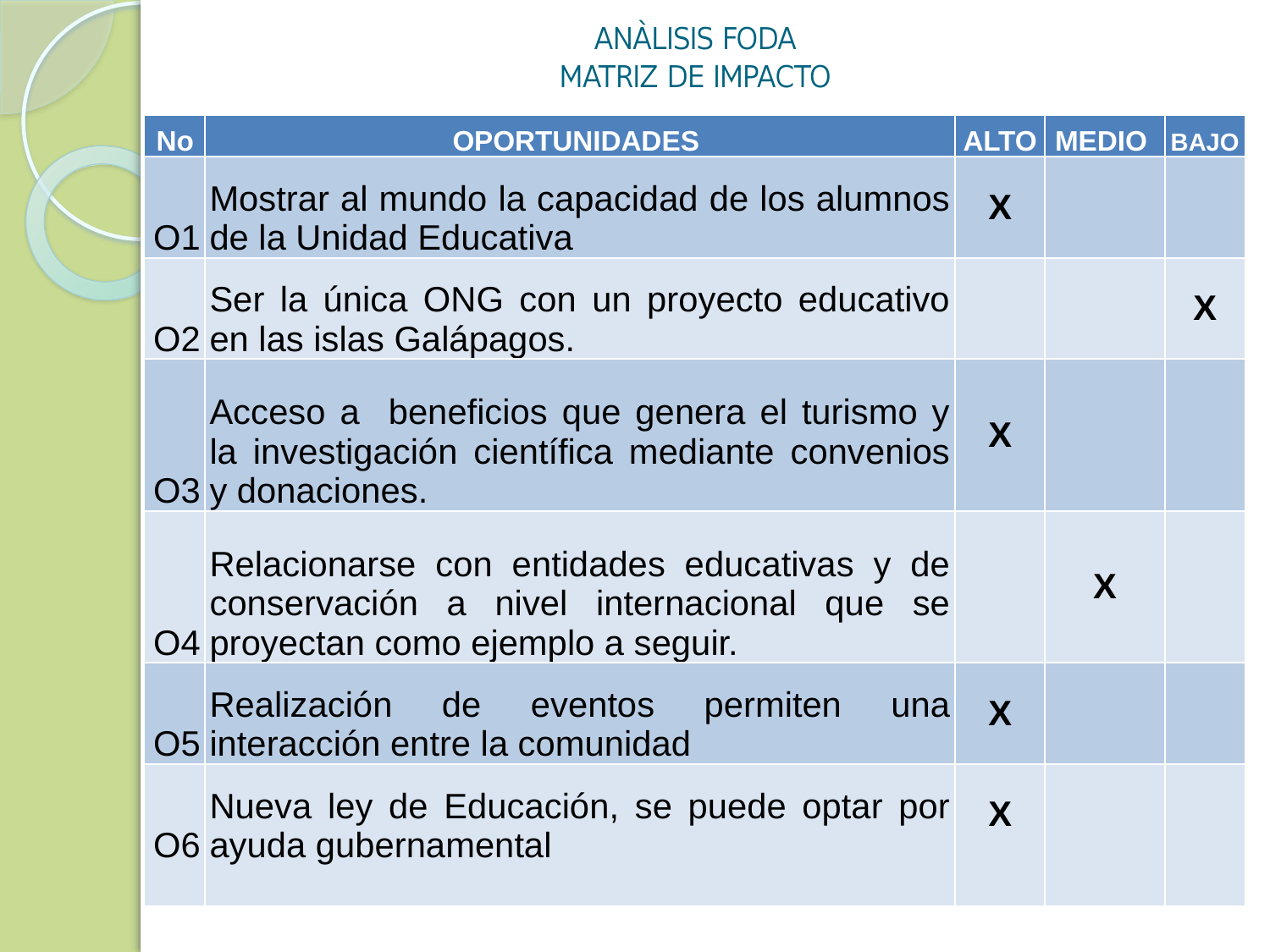

# ANÀLISIS FODA MATRIZ DE IMPACTO
| No | OPORTUNIDADES | ALTO | MEDIO | BAJO |
| --- | --- | --- | --- | --- |
| O1 | Mostrar al mundo la capacidad de los alumnos de la Unidad Educativa | X |  |  |
| O2 | Ser la única ONG con un proyecto educativo en las islas Galápagos. |  |  | X |
| O3 | Acceso a beneficios que genera el turismo y la investigación científica mediante convenios y donaciones. | X |  |  |
| O4 | Relacionarse con entidades educativas y de conservación a nivel internacional que se proyectan como ejemplo a seguir. |  | X |  |
| O5 | Realización de eventos permiten una interacción entre la comunidad | X |  |  |
| O6 | Nueva ley de Educación, se puede optar por ayuda gubernamental | X |  |  |
|  |  |  |  |  |